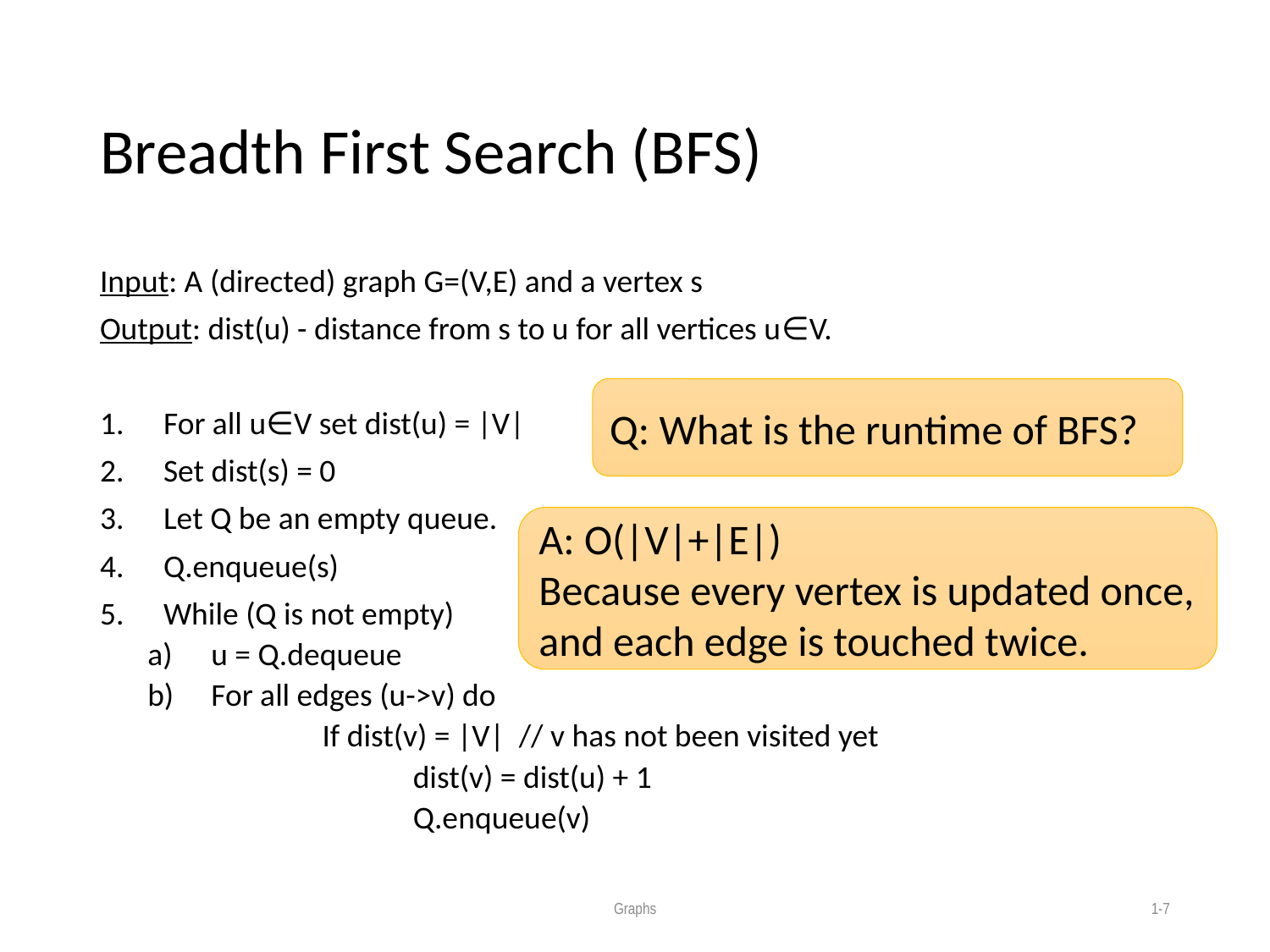

# Breadth First Search (BFS)
Input: A (directed) graph G=(V,E) and a vertex s
Output: dist(u) - distance from s to u for all vertices u∈V.

For all u∈V set dist(u) = |V|
Set dist(s) = 0
Let Q be an empty queue.
Q.enqueue(s)
While (Q is not empty)
u = Q.dequeue
For all edges (u->v) do
	If dist(v) = |V|  // v has not been visited yet
	      dist(v) = dist(u) + 1
	      Q.enqueue(v)
Q: What is the runtime of BFS?
A: O(|V|+|E|)
Because every vertex is updated once, and each edge is touched twice.
Graphs
1-7